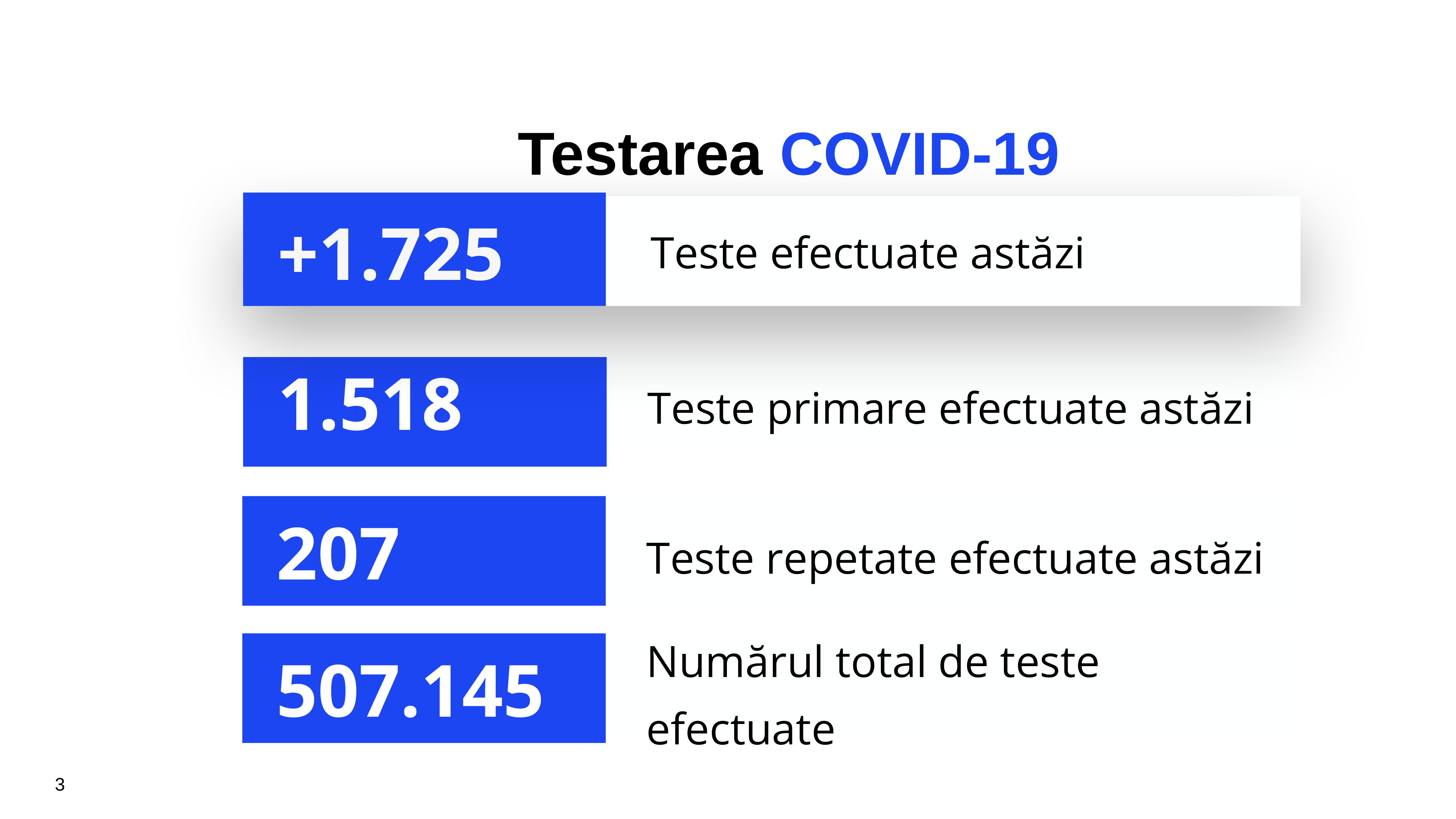

# Testarea COVID-19

+1.725

Teste efectuate astăzi

Teste primare efectuate astăzi
1.518

Teste repetate efectuate astăzi

207

Numărul total de teste efectuate

507.145
3